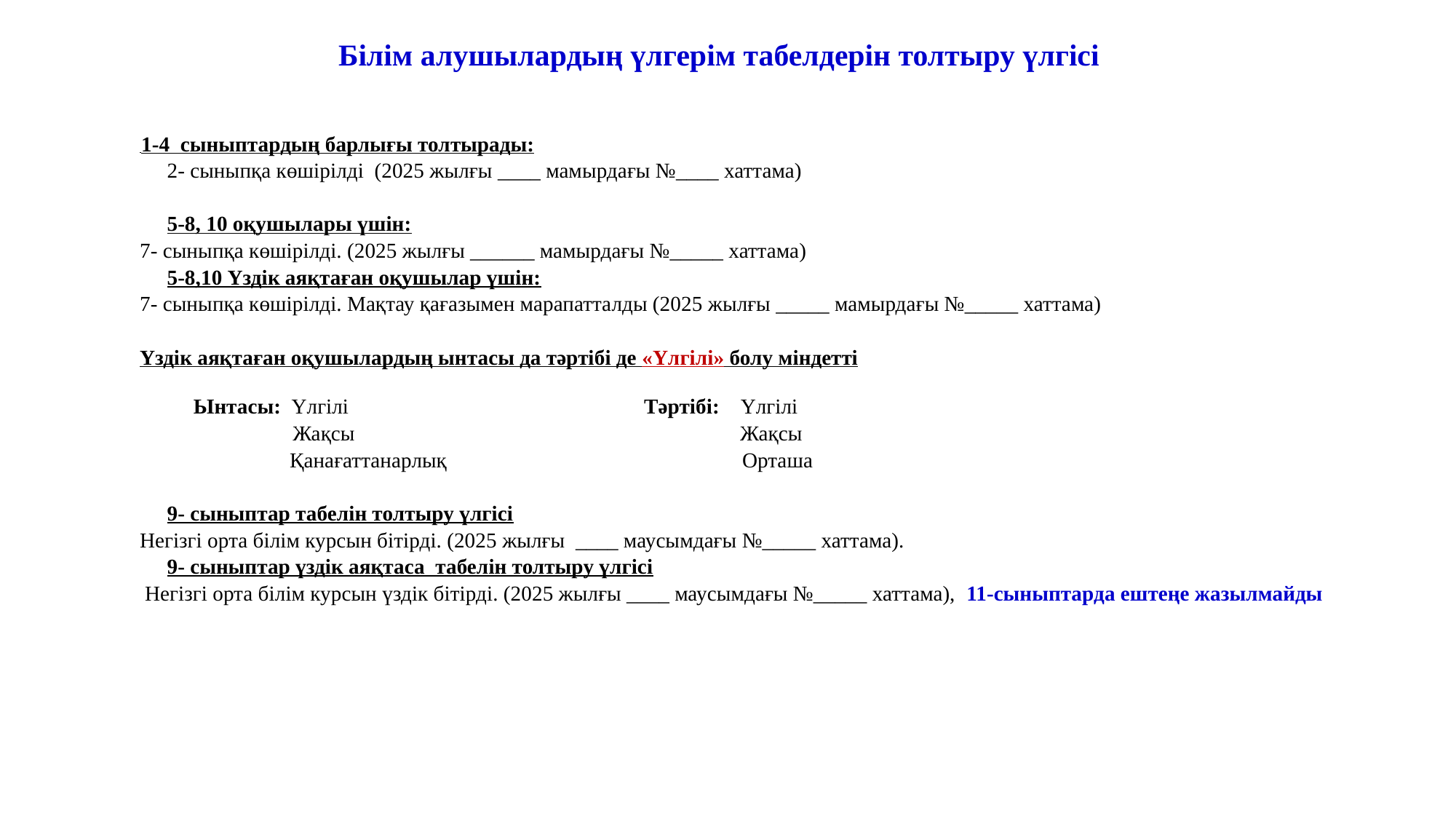

# Білім алушылардың үлгерім табелдерін толтыру үлгісі
 1-4  сыныптардың барлығы толтырады:
2- сыныпқа көшірілді  (2025 жылғы ____ мамырдағы №____ хаттама)

5-8, 10 оқушылары үшін:
7- сыныпқа көшірілді. (2025 жылғы ______ мамырдағы №_____ хаттама)
5-8,10 Үздік аяқтаған оқушылар үшін:
7- сыныпқа көшірілді. Мақтау қағазымен марапатталды (2025 жылғы _____ мамырдағы №_____ хаттама)

Үздік аяқтаған оқушылардың ынтасы да тәртібі де «Үлгілі» болу міндетті
 
     Ынтасы:  Үлгілі                                                        Тәртібі:    Үлгілі
                             Жақсы                                                                         Жақсы
    Қанағаттанарлық                                                        Орташа

9- сыныптар табелін толтыру үлгісі
Негізгі орта білім курсын бітірді. (2025 жылғы  ____ маусымдағы №_____ хаттама).
9- сыныптар үздік аяқтаса  табелін толтыру үлгісі
 Негізгі орта білім курсын үздік бітірді. (2025 жылғы ____ маусымдағы №_____ хаттама),  11-сыныптарда ештеңе жазылмайды